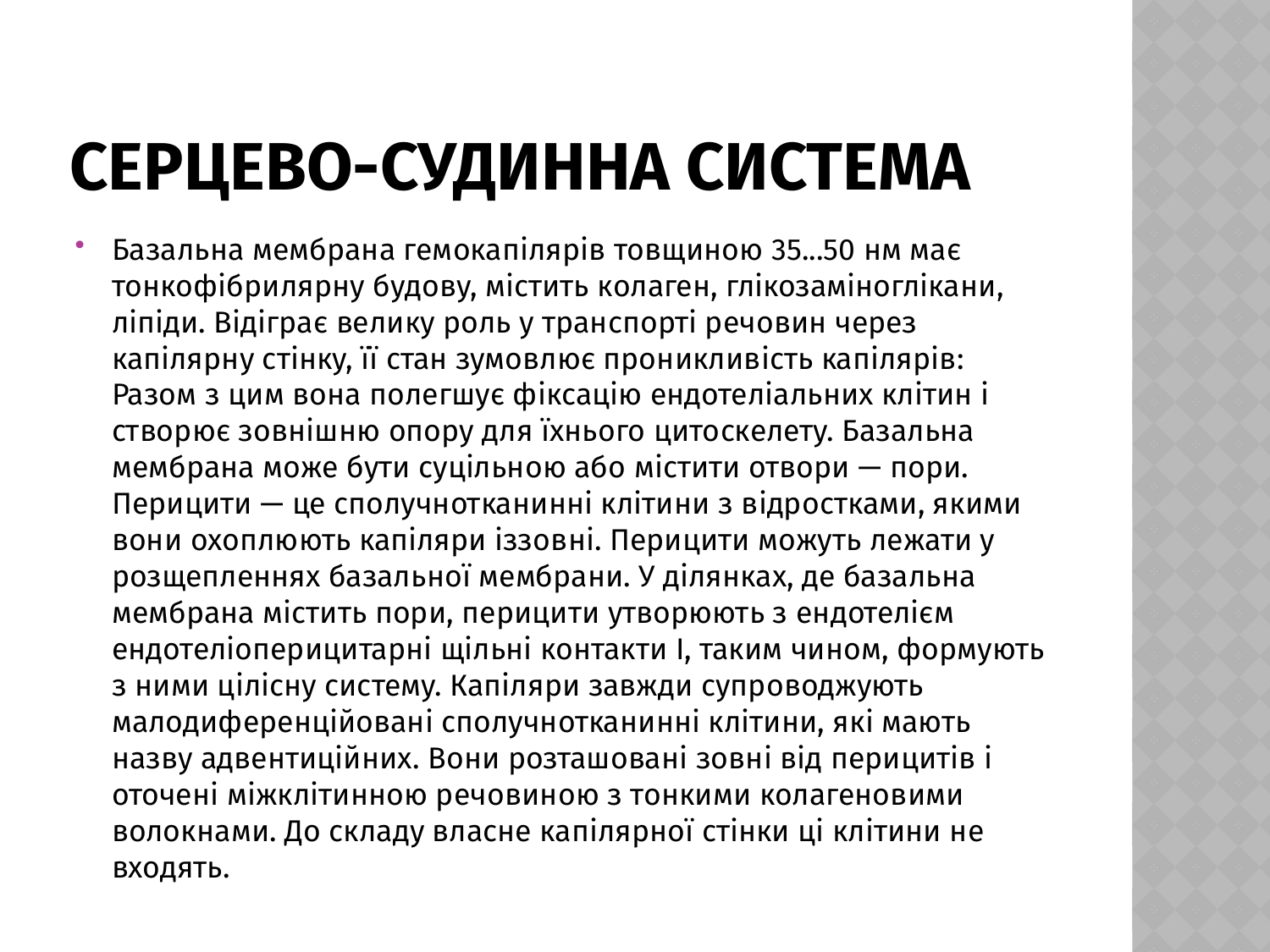

# Серцево-судинна система
Базальна мембрана гемокапілярів товщиною 35...50 нм має тонкофібрилярну будову, містить колаген, глікозаміноглікани, ліпіди. Відіграє велику роль у транспорті речовин через капілярну стінку, її стан зумовлює проникливість капілярів: Разом з цим вона полегшує фіксацію ендотеліальних клітин і створює зовнішню опору для їхнього цитоскелету. Базальна мембрана може бути суцільною або містити отвори — пори. Перицити — це сполучнотканинні клітини з відростками, якими вони охоплюють капіляри іззовні. Перицити можуть лежати у розщепленнях базальної мембрани. У ділянках, де базальна мембрана містить пори, перицити утворюють з ендотелієм ендотеліоперицитарні щільні контакти І, таким чином, формують з ними цілісну систему. Капіляри завжди супроводжують малодиференційовані сполучнотканинні клітини, які мають назву адвентиційних. Вони розташовані зовні від перицитів і оточені міжклітинною речовиною з тонкими колагеновими волокнами. До складу власне капілярної стінки ці клітини не входять.